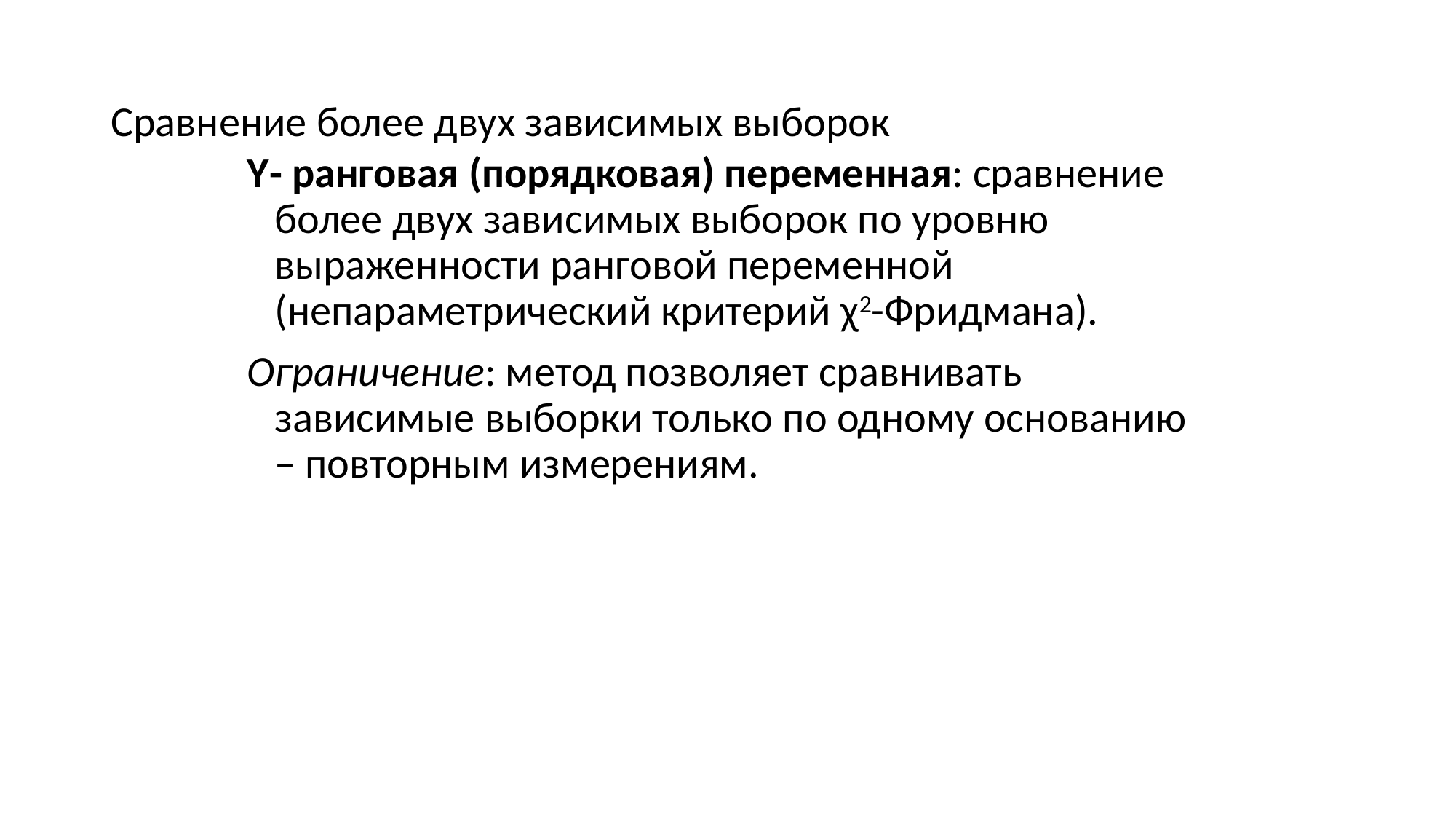

# Сравнение более двух зависимых выборок
Y- ранговая (порядковая) переменная: сравнение более двух зависимых выборок по уровню выраженности ранговой переменной (непараметрический критерий χ2-Фридмана).
Ограничение: метод позволяет сравнивать зависимые выборки только по одному основанию – повторным измерениям.